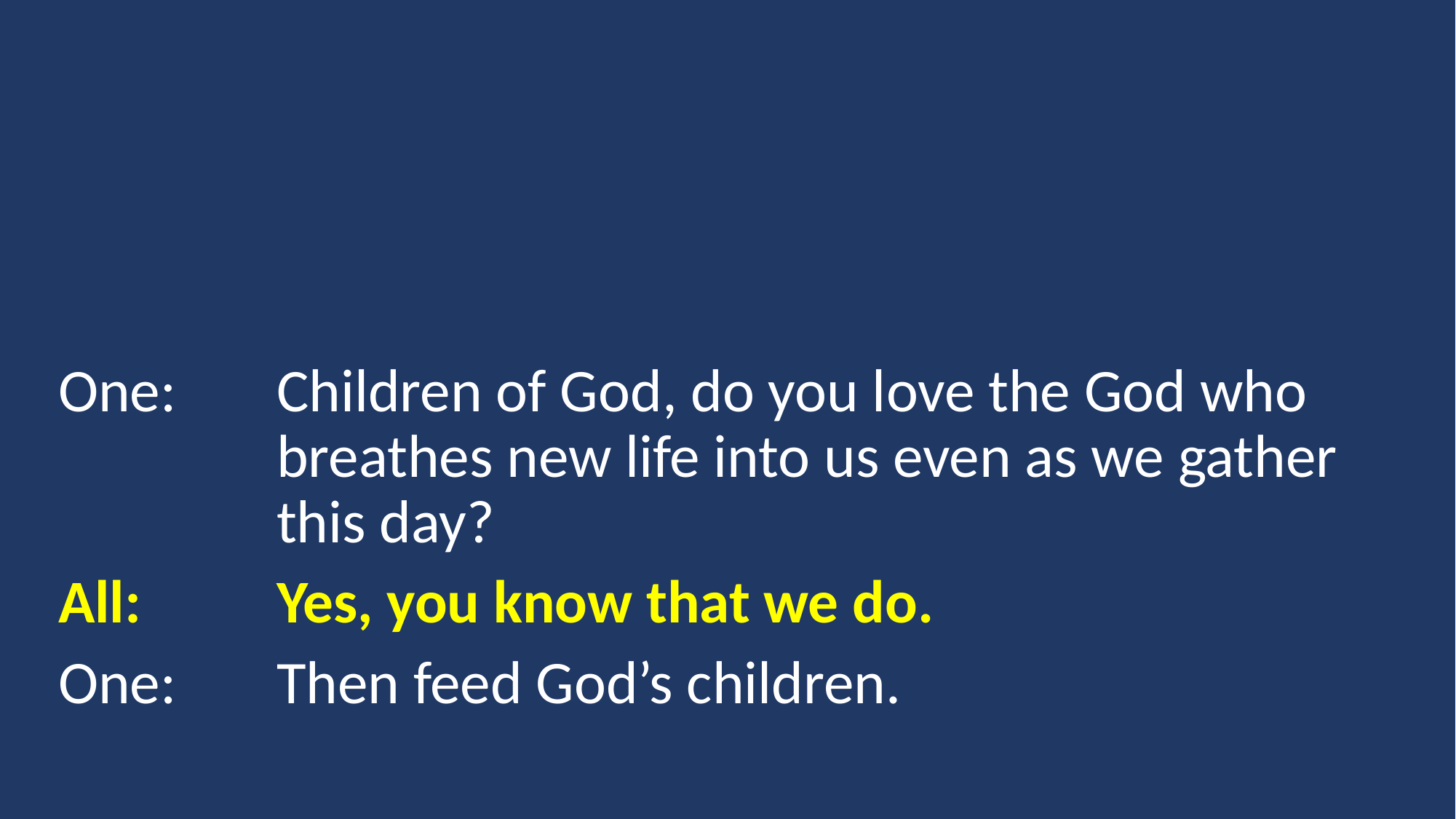

One:	Children of God, do you love the God who 			breathes new life into us even as we gather 			this day?
All:		Yes, you know that we do.
One:	Then feed God’s children.